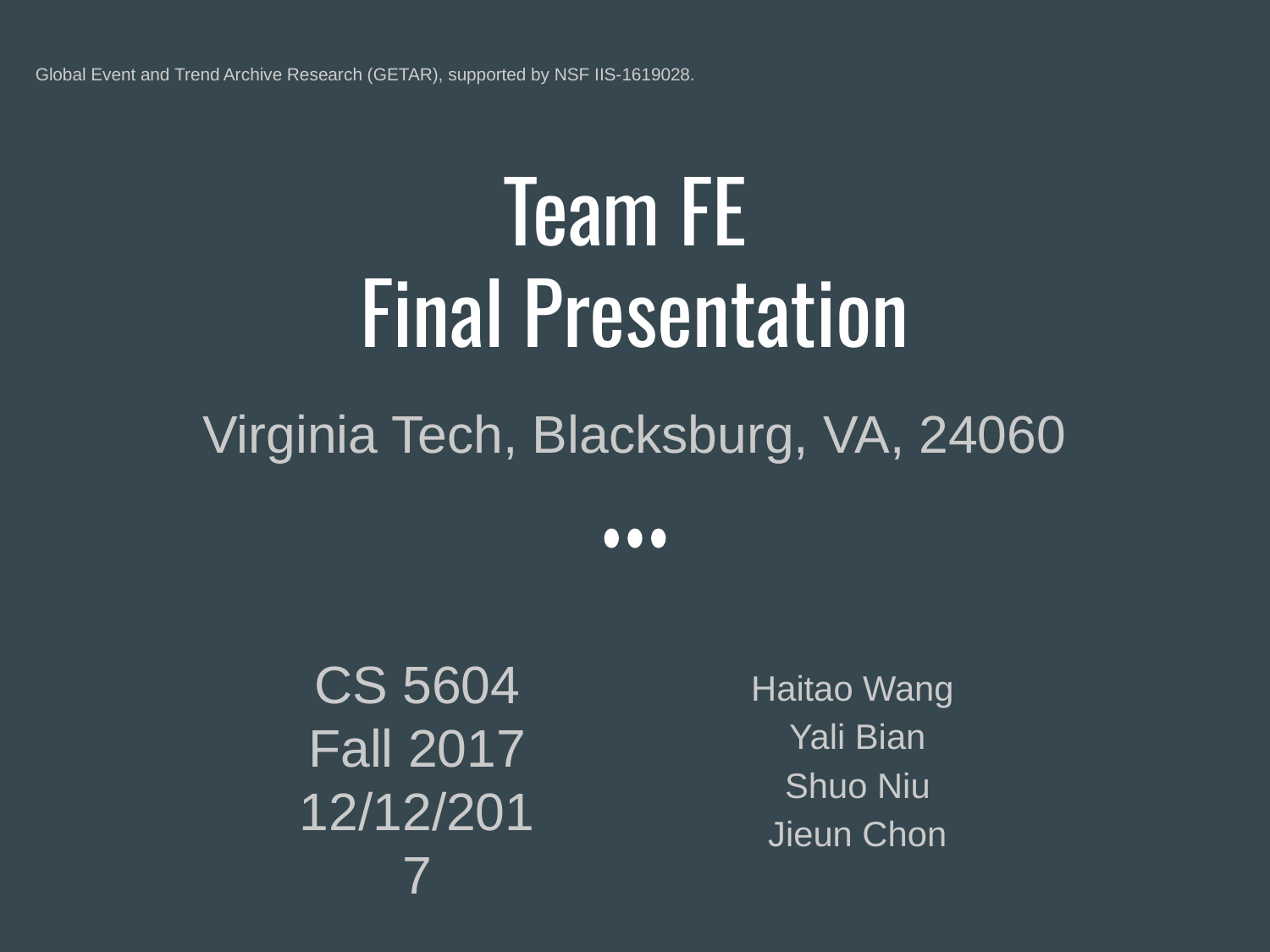

Global Event and Trend Archive Research (GETAR), supported by NSF IIS-1619028.
# Team FE
Final Presentation
Virginia Tech, Blacksburg, VA, 24060
CS 5604
Fall 2017
12/12/2017
Haitao Wang
Yali Bian
Shuo Niu
Jieun Chon